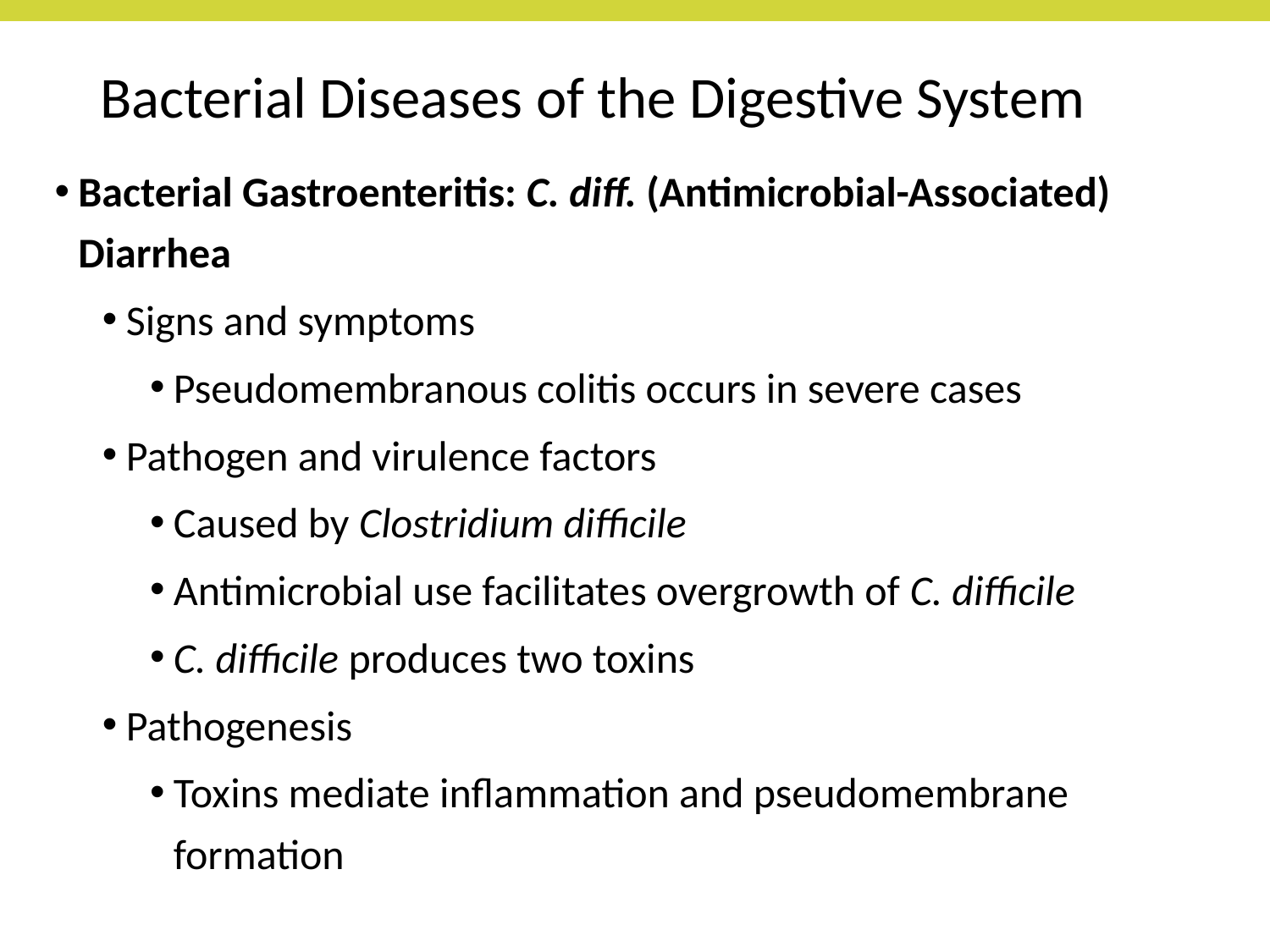

# Bacterial Diseases of the Digestive System
Bacterial Gastroenteritis: C. diff. (Antimicrobial-Associated) Diarrhea
Signs and symptoms
Pseudomembranous colitis occurs in severe cases
Pathogen and virulence factors
Caused by Clostridium difficile
Antimicrobial use facilitates overgrowth of C. difficile
C. difficile produces two toxins
Pathogenesis
Toxins mediate inflammation and pseudomembrane formation